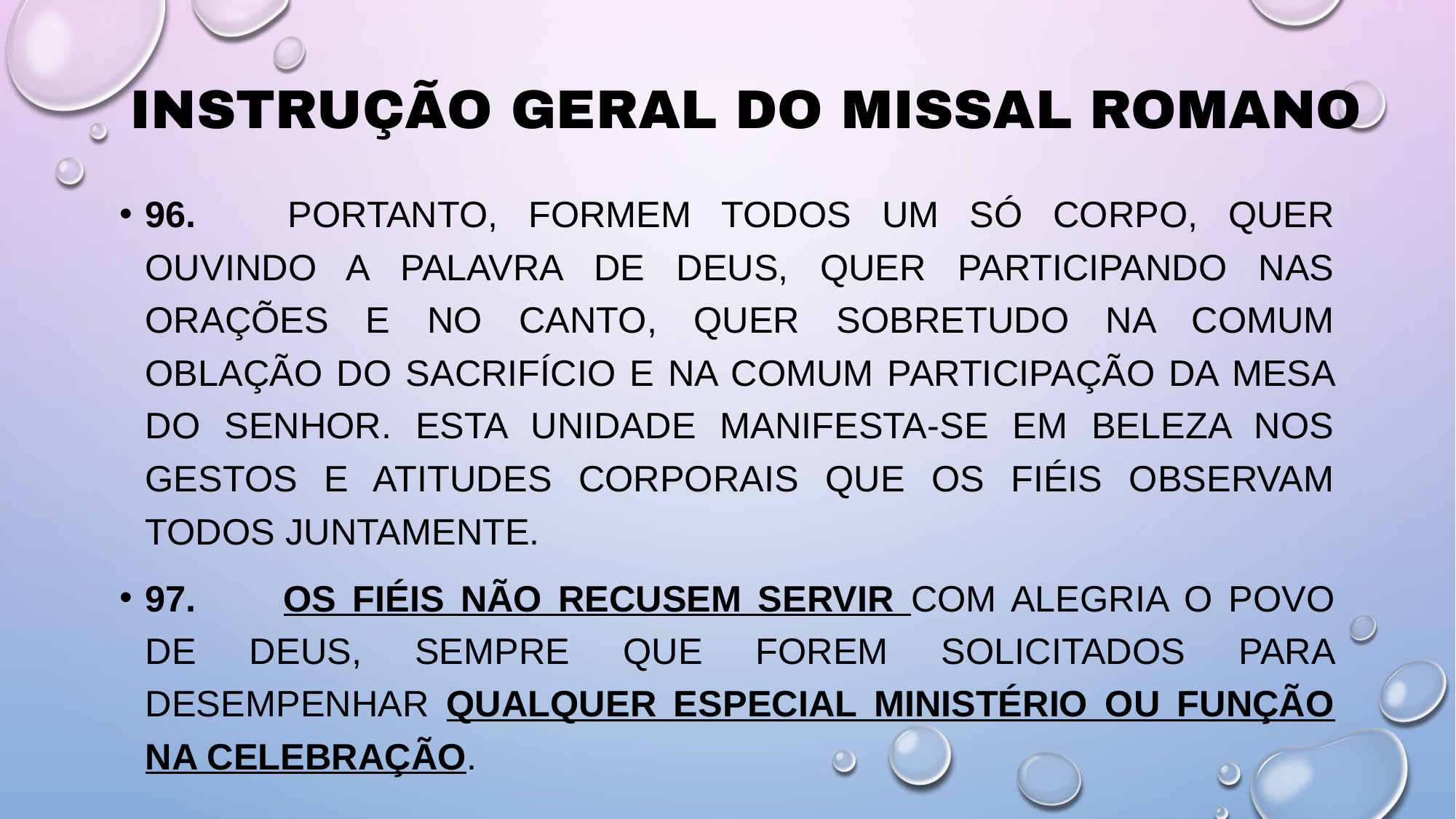

# Instrução Geral do Missal Romano
96.       Portanto, formem todos um só corpo, quer ouvindo a palavra de Deus, quer participando nas orações e no canto, quer sobretudo na comum oblação do sacrifício e na comum participação da mesa do Senhor. Esta unidade manifesta-se em beleza nos gestos e atitudes corporais que os fiéis observam todos juntamente.
97.        Os fiéis não recusem servir com alegria o povo de Deus, sempre que forem solicitados para desempenhar qualquer especial ministério ou função na celebração.